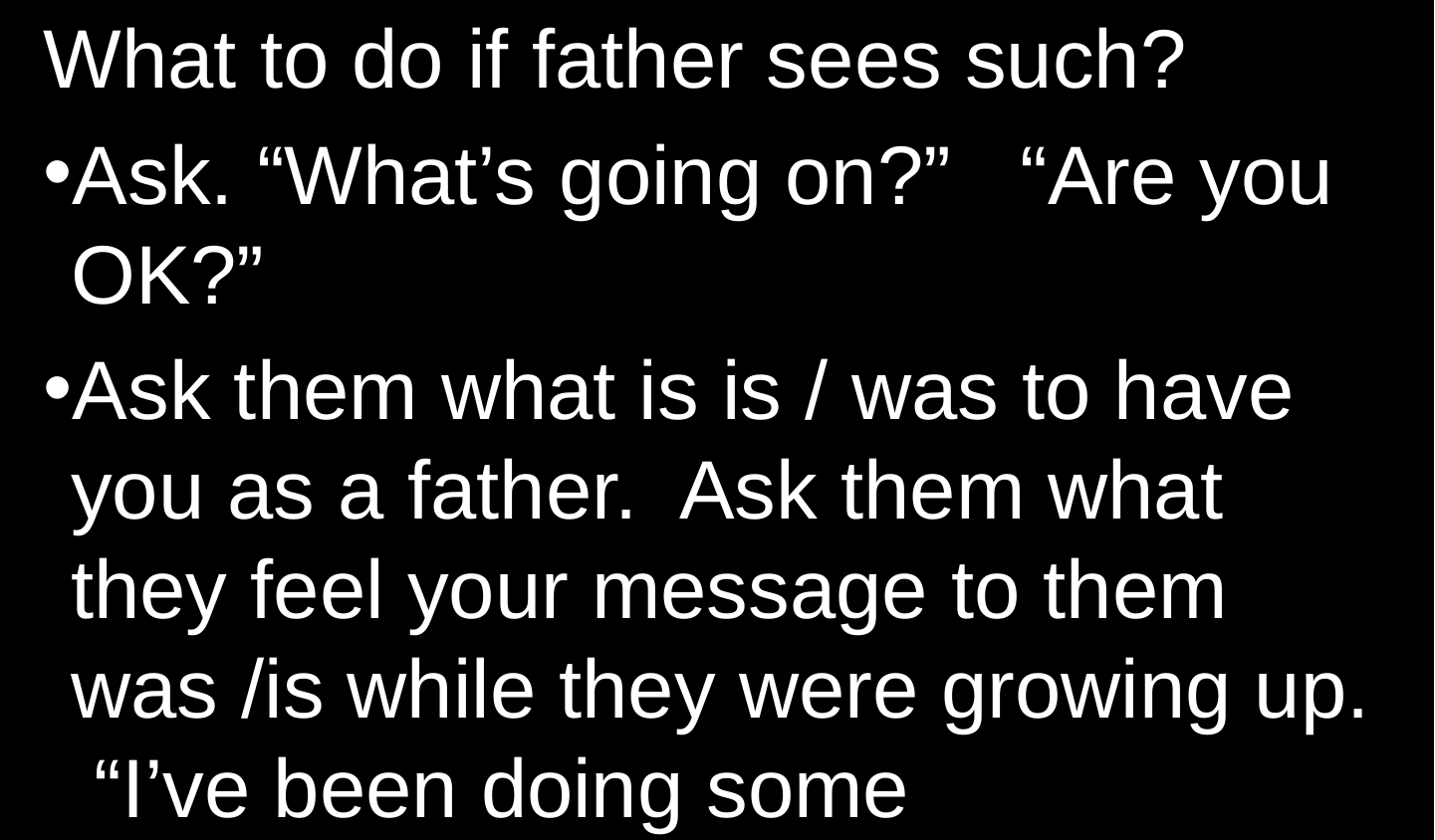

What to do if father sees such?
Ask. “What’s going on?”   “Are you OK?”
Ask them what is is / was to have you as a father.  Ask them what they feel your message to them was /is while they were growing up.  “I’ve been doing some